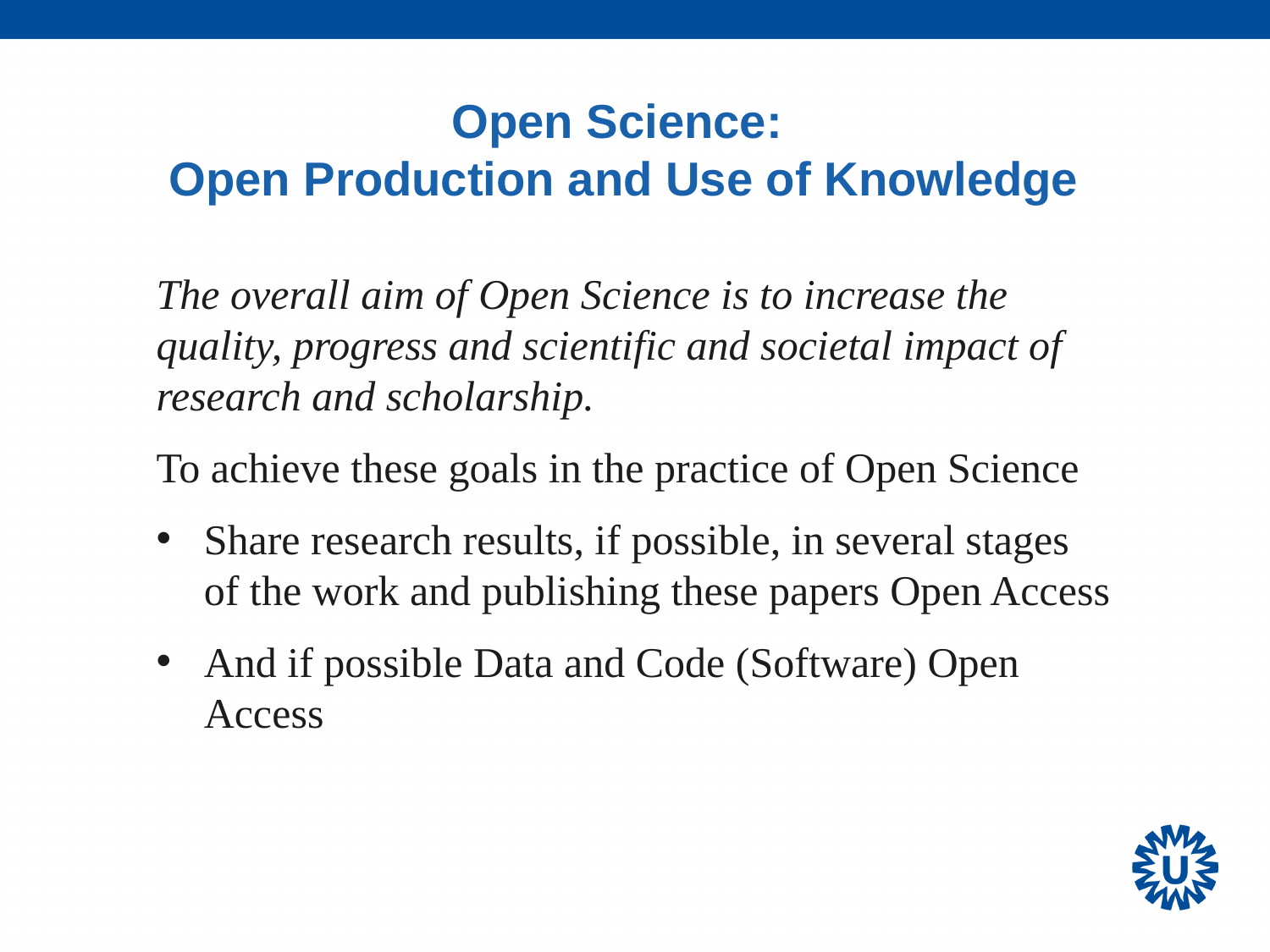

Open Science:
Open Production and Use of Knowledge
The overall aim of Open Science is to increase the quality, progress and scientific and societal impact of research and scholarship.
To achieve these goals in the practice of Open Science
Share research results, if possible, in several stages of the work and publishing these papers Open Access
And if possible Data and Code (Software) Open Access